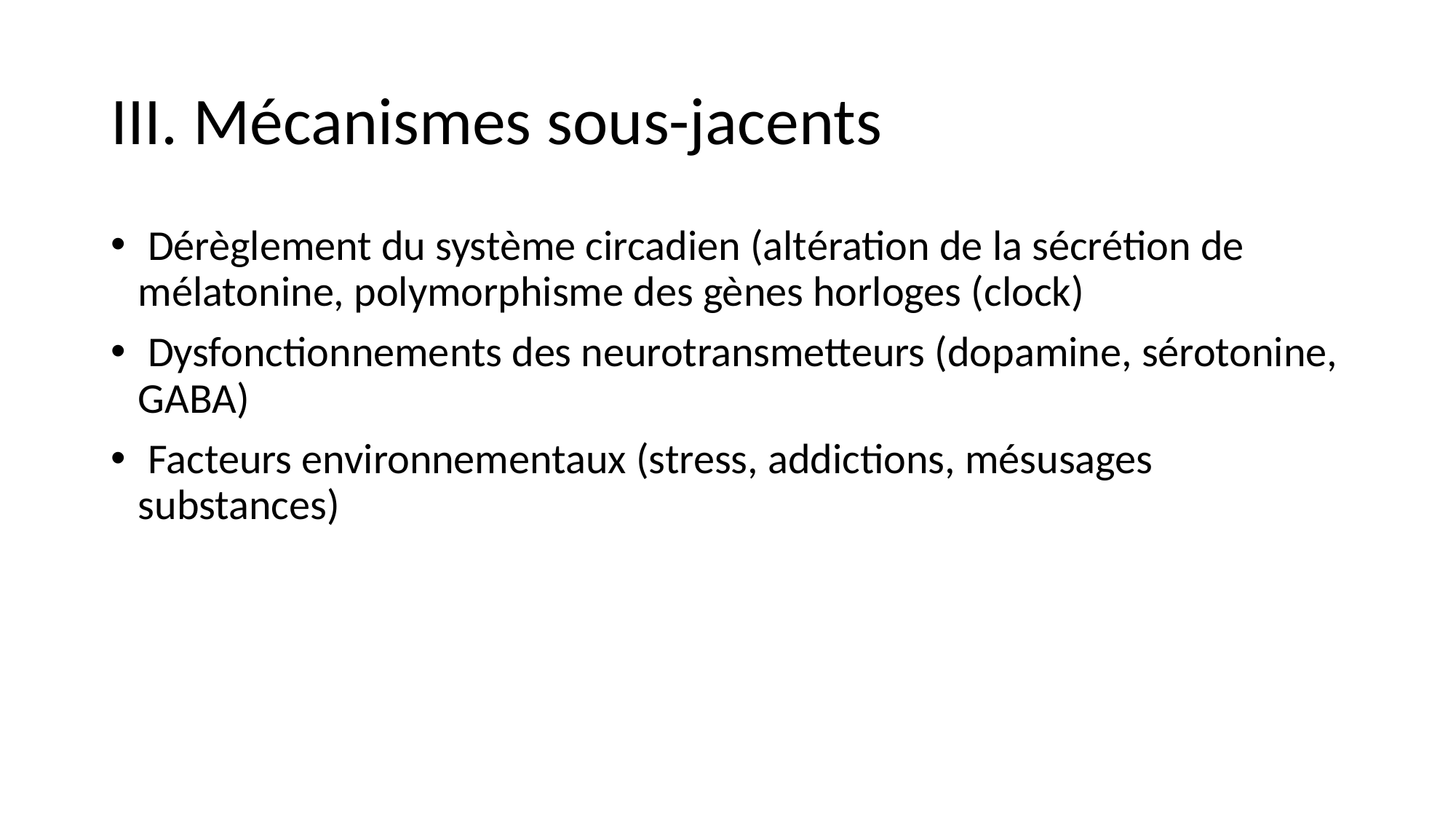

# III. Mécanismes sous-jacents
 Dérèglement du système circadien (altération de la sécrétion de mélatonine, polymorphisme des gènes horloges (clock)
 Dysfonctionnements des neurotransmetteurs (dopamine, sérotonine, GABA)
 Facteurs environnementaux (stress, addictions, mésusages substances)